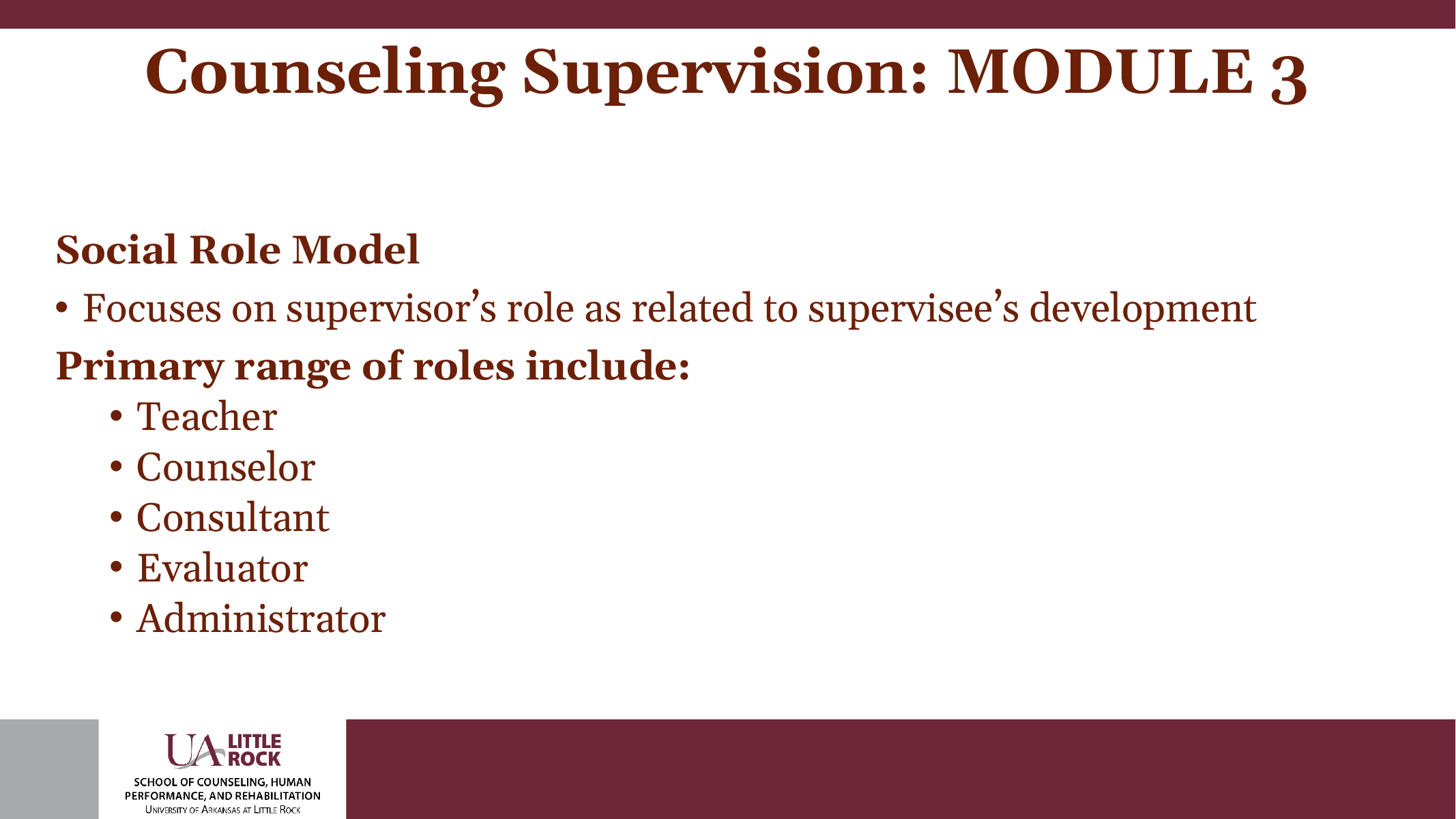

# Counseling Supervision: MODULE 3
Social Role Model
Focuses on supervisor’s role as related to supervisee’s development
Primary range of roles include:
Teacher
Counselor
Consultant
Evaluator
Administrator